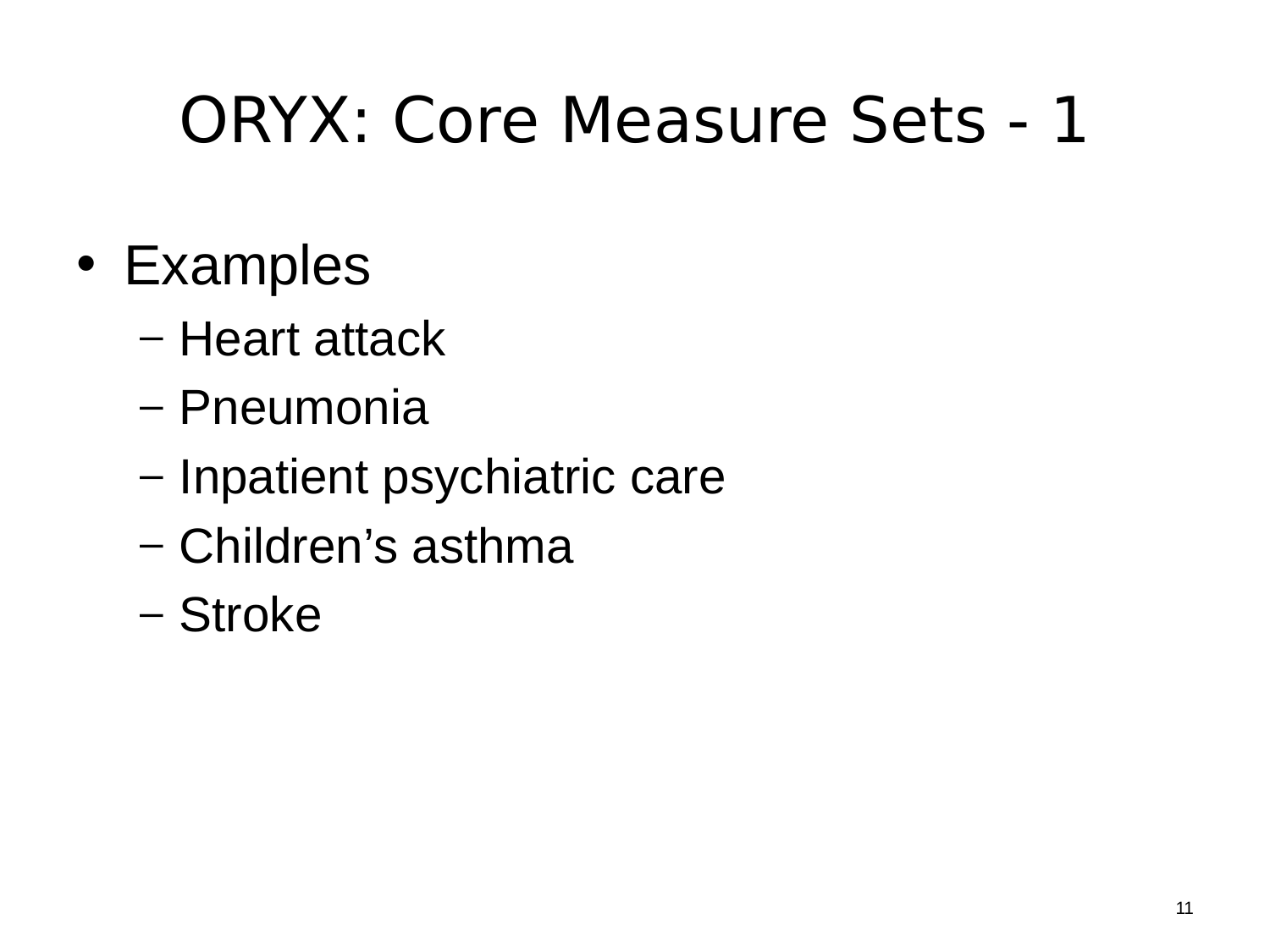

# ORYX: Core Measure Sets - 1
Examples
Heart attack
Pneumonia
Inpatient psychiatric care
Children’s asthma
Stroke
11